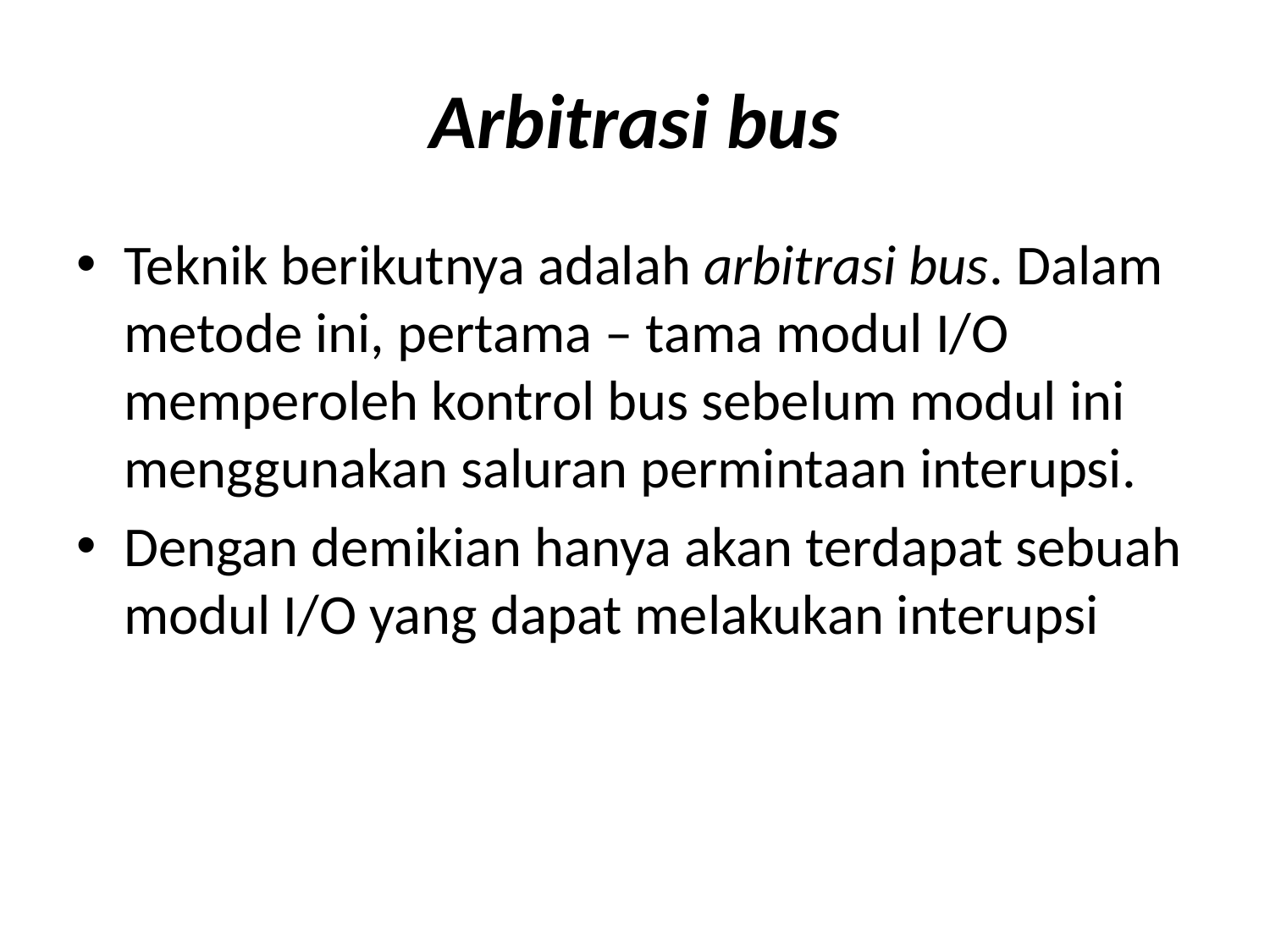

# Arbitrasi bus
Teknik berikutnya adalah arbitrasi bus. Dalam metode ini, pertama – tama modul I/O memperoleh kontrol bus sebelum modul ini menggunakan saluran permintaan interupsi.
Dengan demikian hanya akan terdapat sebuah modul I/O yang dapat melakukan interupsi